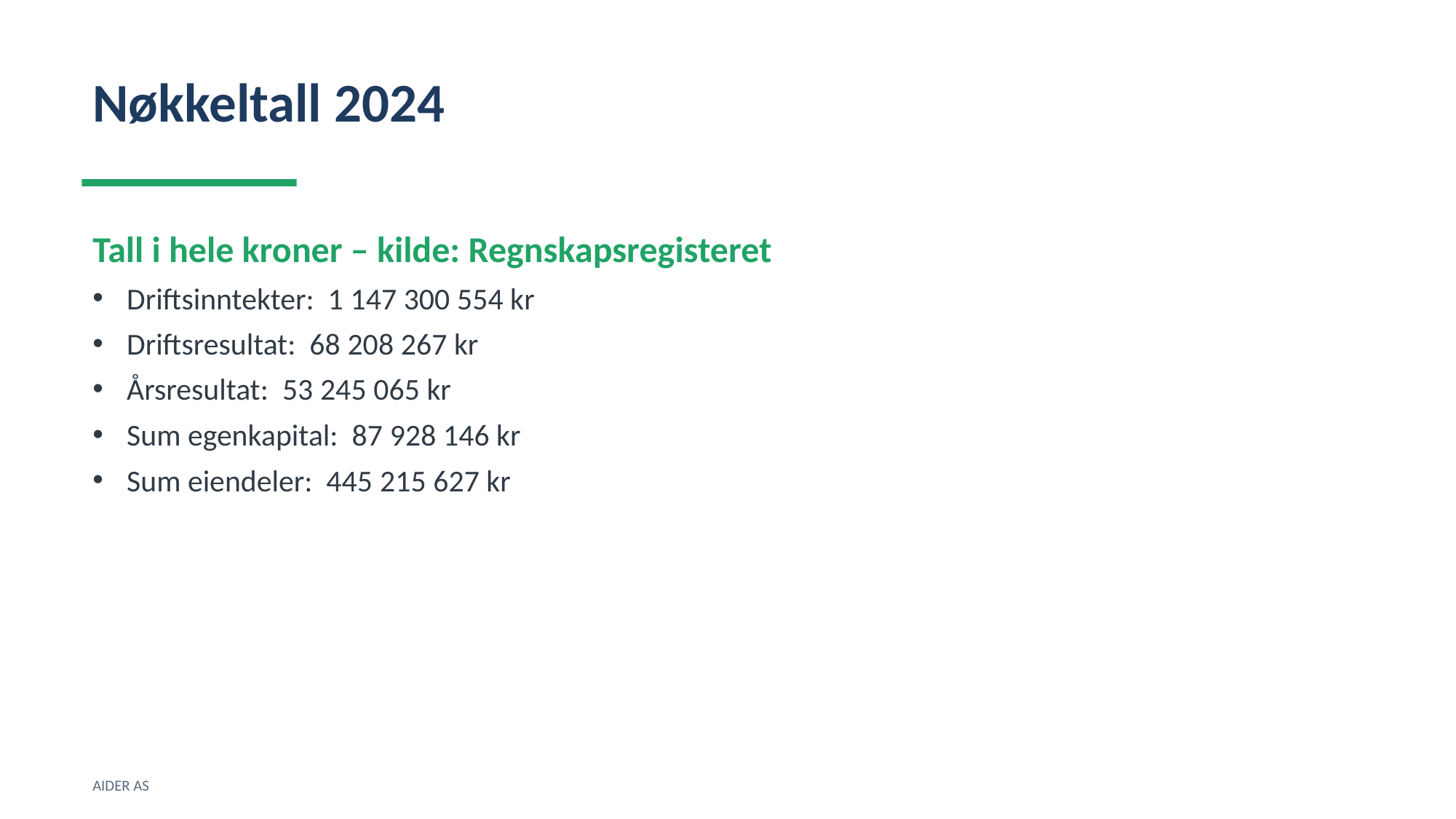

Nøkkeltall 2024

Tall i hele kroner – kilde: Regnskapsregisteret
Driftsinntekter:  1 147 300 554 kr
Driftsresultat:  68 208 267 kr
Årsresultat:  53 245 065 kr
Sum egenkapital:  87 928 146 kr
Sum eiendeler:  445 215 627 kr
AIDER AS